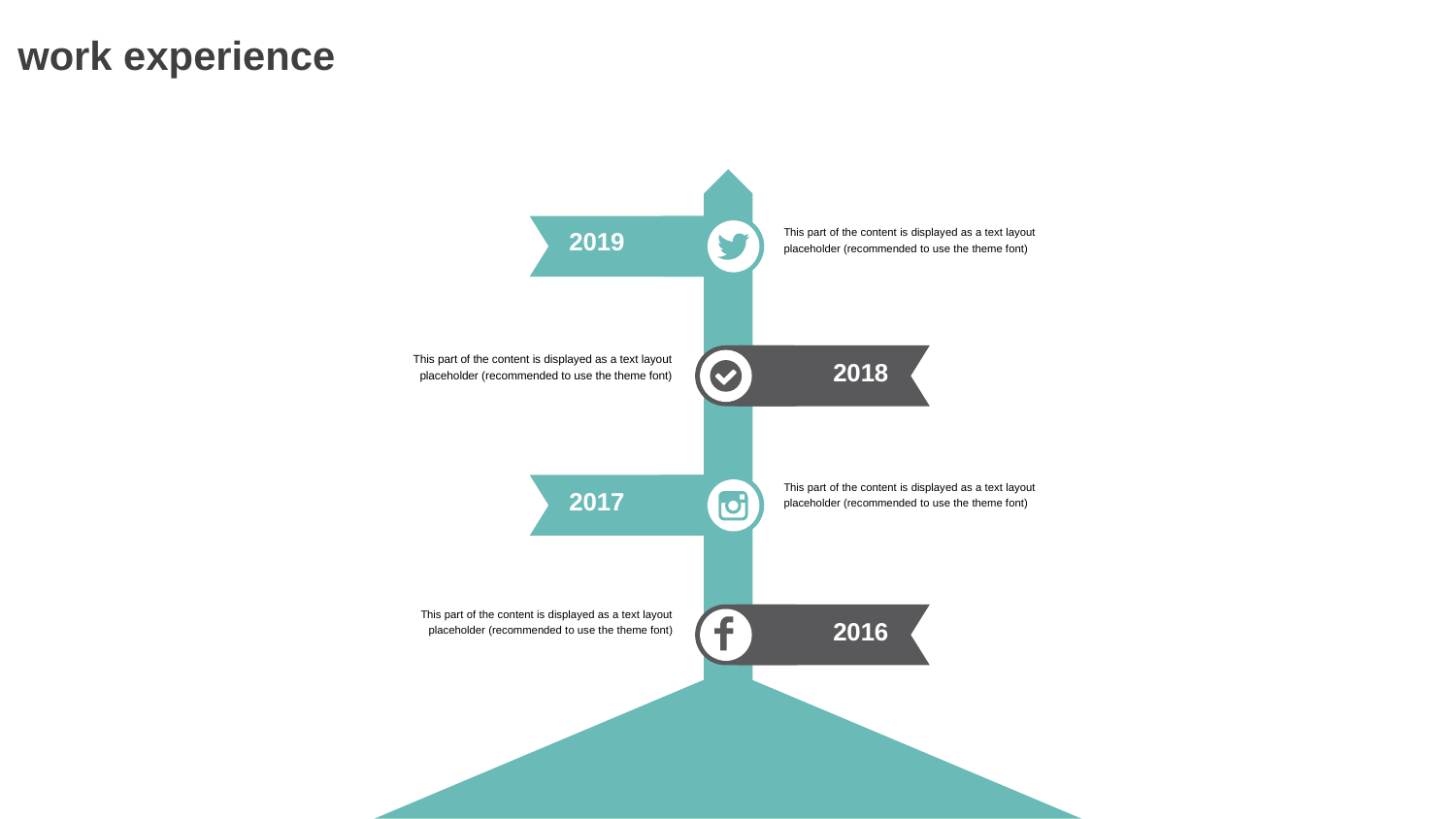

work experience
This part of the content is displayed as a text layout placeholder (recommended to use the theme font)

2019

This part of the content is displayed as a text layout placeholder (recommended to use the theme font)

2018

This part of the content is displayed as a text layout placeholder (recommended to use the theme font)

2017
This part of the content is displayed as a text layout placeholder (recommended to use the theme font)

2016